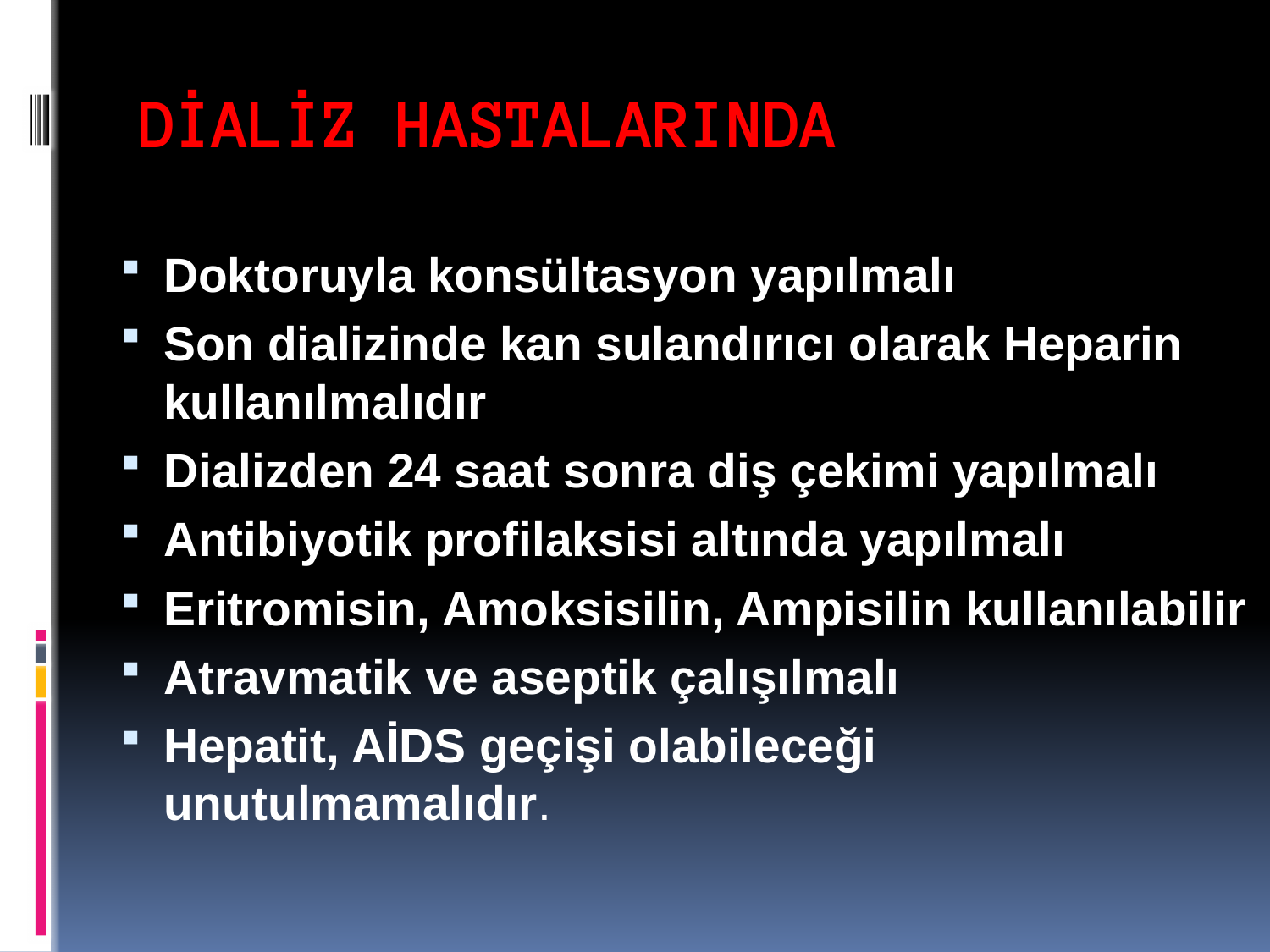

# DİALİZ HASTALARINDA
Doktoruyla konsültasyon yapılmalı
Son dializinde kan sulandırıcı olarak Heparin kullanılmalıdır
Dializden 24 saat sonra diş çekimi yapılmalı
Antibiyotik profilaksisi altında yapılmalı
Eritromisin, Amoksisilin, Ampisilin kullanılabilir
Atravmatik ve aseptik çalışılmalı
Hepatit, AİDS geçişi olabileceği unutulmamalıdır.